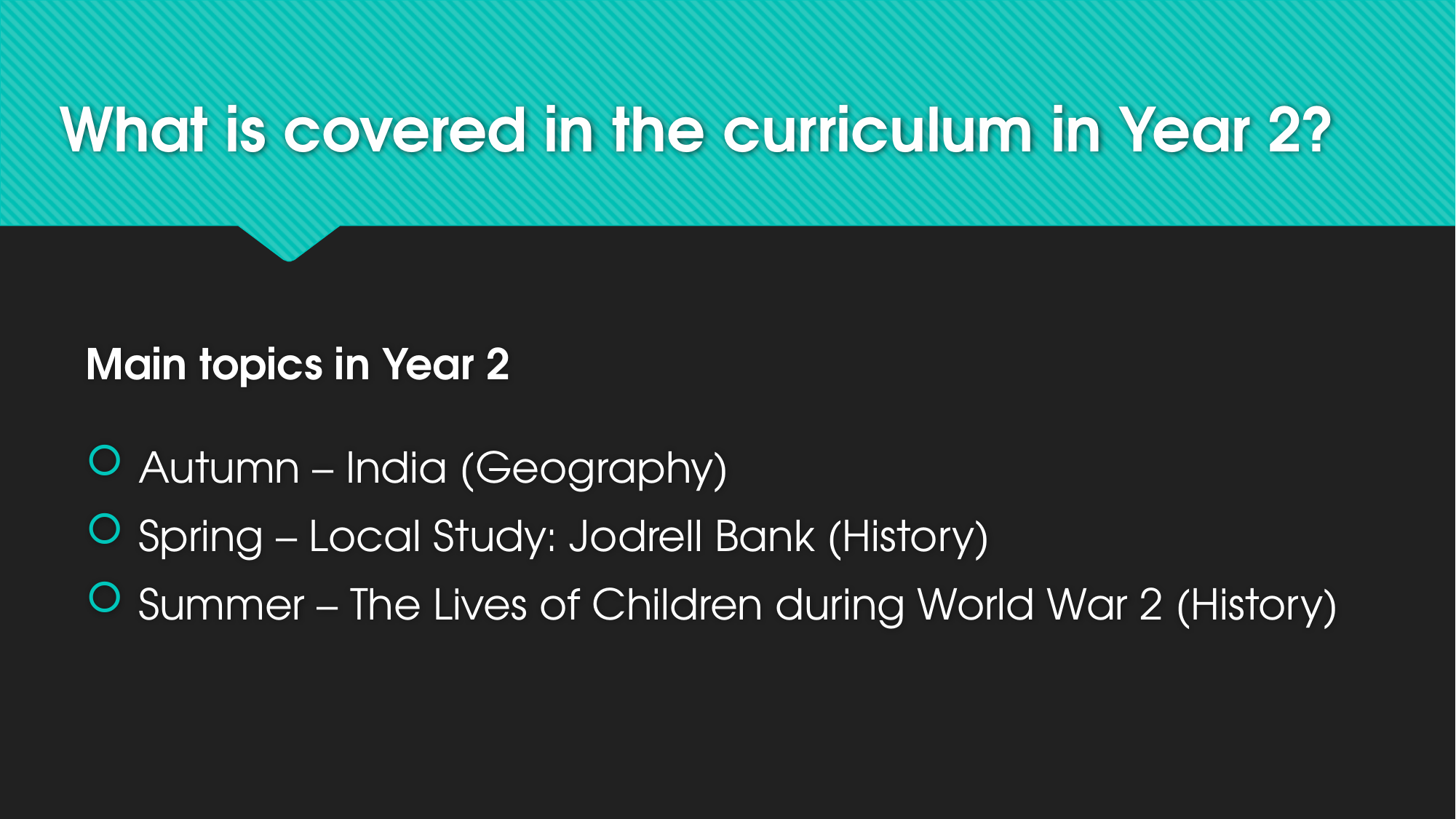

# What is covered in the curriculum in Year 2?
Main topics in Year 2

 Autumn – India (Geography)
 Spring – Local Study: Jodrell Bank (History)
 Summer – The Lives of Children during World War 2 (History)